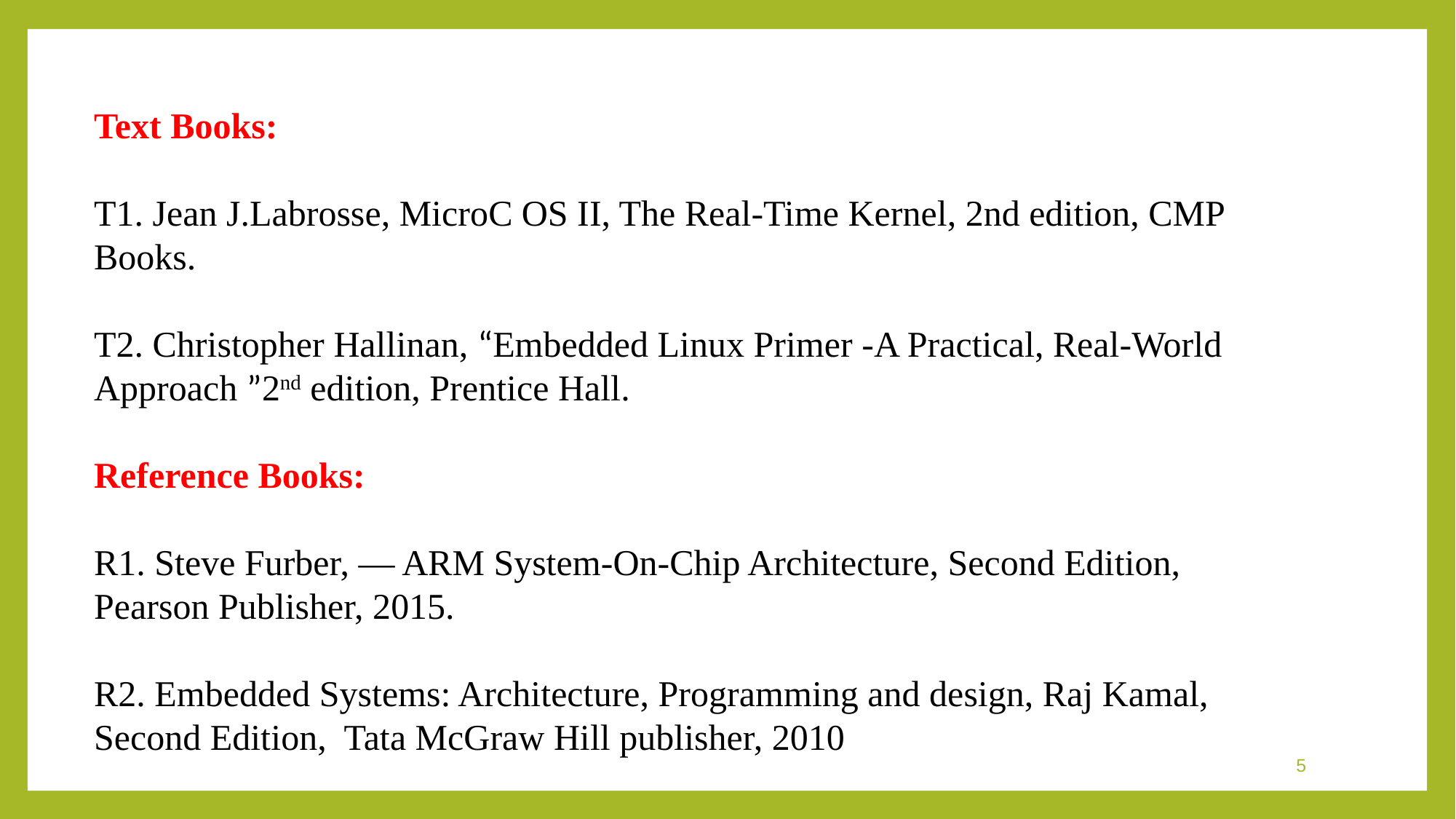

Text Books:

T1. Jean J.Labrosse, MicroC OS II, The Real-Time Kernel, 2nd edition, CMP Books.

T2. Christopher Hallinan, “Embedded Linux Primer -A Practical, Real-World Approach ”2nd edition, Prentice Hall.

Reference Books:

R1. Steve Furber, ― ARM System-On-Chip Architecture, Second Edition, Pearson Publisher, 2015.

R2. Embedded Systems: Architecture, Programming and design, Raj Kamal, Second Edition,  Tata McGraw Hill publisher, 2010
5